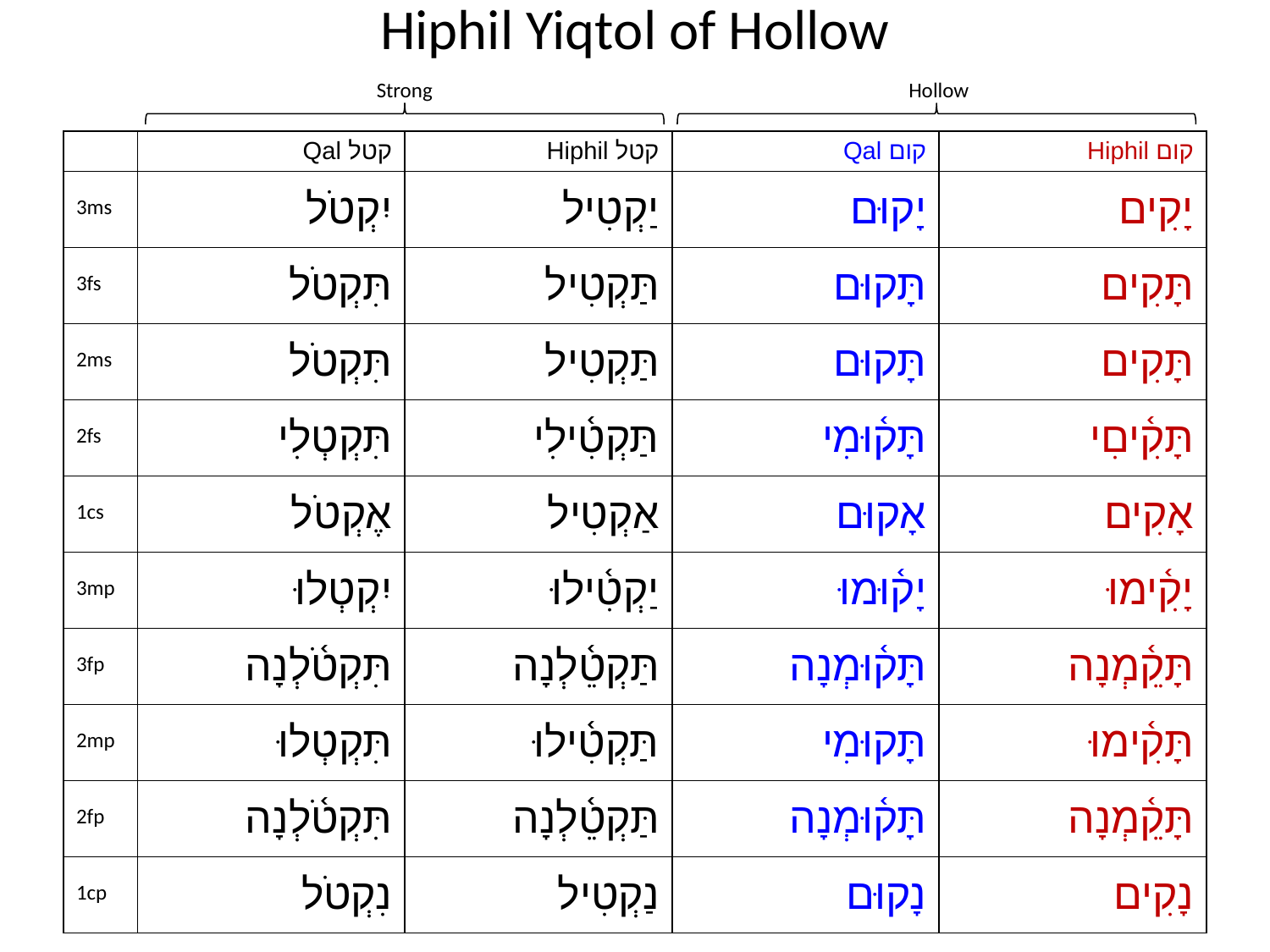

# Hiphil Yiqtol of Hollow
Strong
Hollow
|  | Qal קטל | Hiphil קטל | Qal קום | Hiphil קום |
| --- | --- | --- | --- | --- |
| 3ms | יִקְטֹל | יַקְטִיל | יָקוּם | יָקִים |
| 3fs | תִּקְטֹל | תַּקְטִיל | תָּקוּם | תָּקִים |
| 2ms | תִּקְטֹל | תַּקְטִיל | תָּקוּם | תָּקִים |
| 2fs | תִּקְטְלִי | תַּקְטִ֫ילִי | תָּק֫וּמִי | תָּקִ֫יםִי |
| 1cs | אֶקְטֹל | אַקְטִיל | אָקוּם | אָקִים |
| 3mp | יִקְטְלוּ | יַקְטִ֫ילוּ | יָק֫וּמוּ | יָקִ֫ימוּ |
| 3fp | תִּקְטֹ֫לְנָה | תַּקְטֵ֫לְנָה | תָּק֫וּמְנָה | תָּקֵ֫מְנָה |
| 2mp | תִּקְטְלוּ | תַּקְטִ֫ילוּ | תָּקוּמִי | תָּקִ֫ימוּ |
| 2fp | תִּקְטֹ֫לְנָה | תַּקְטֵ֫לְנָה | תָּק֫וּמְנָה | תָּקֵ֫מְנָה |
| 1cp | נִקְטֹל | נַקְטִיל | נָקוּם | נָקִים |